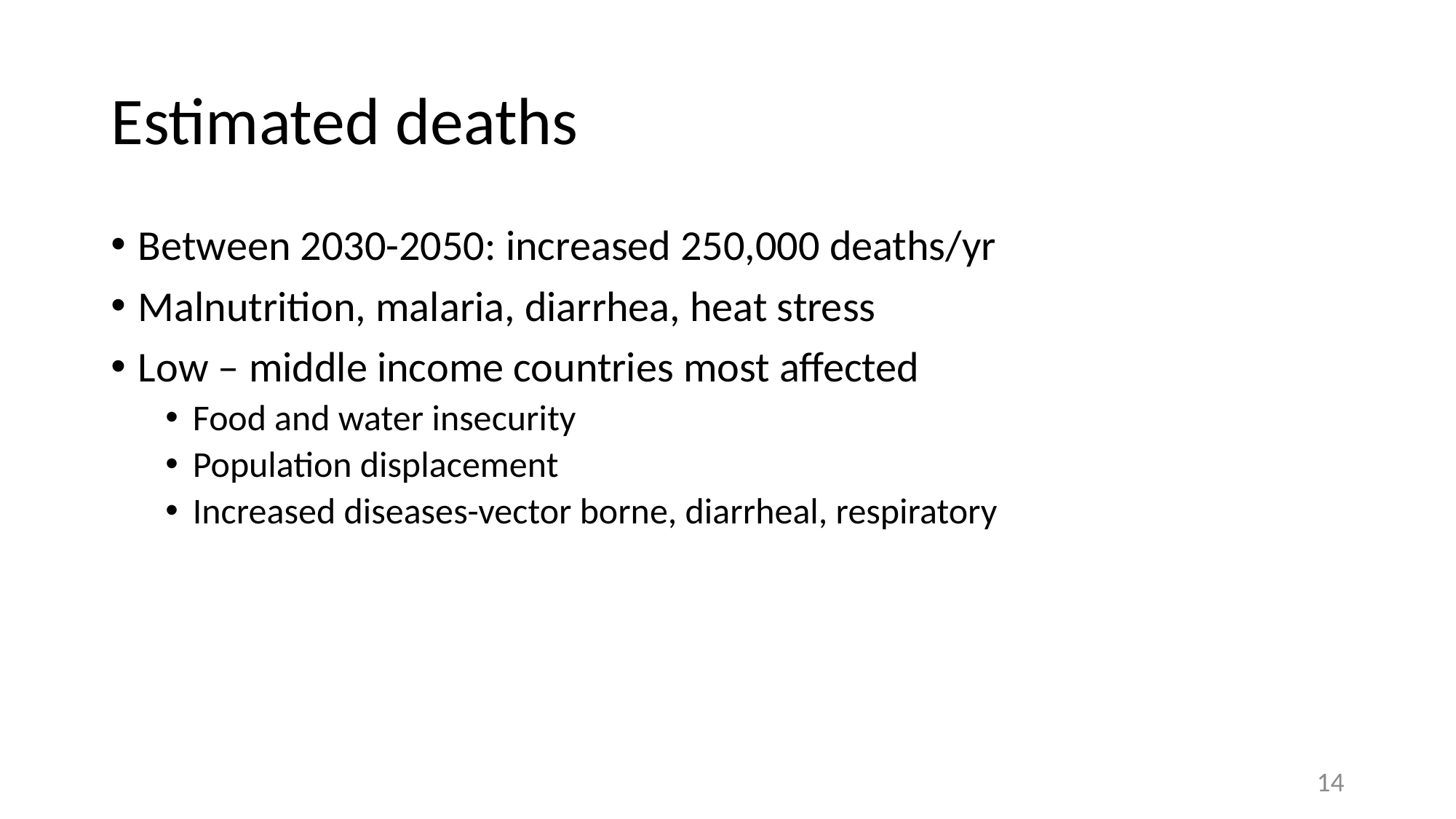

# Estimated deaths
Between 2030-2050: increased 250,000 deaths/yr
Malnutrition, malaria, diarrhea, heat stress
Low – middle income countries most affected
Food and water insecurity
Population displacement
Increased diseases-vector borne, diarrheal, respiratory
14